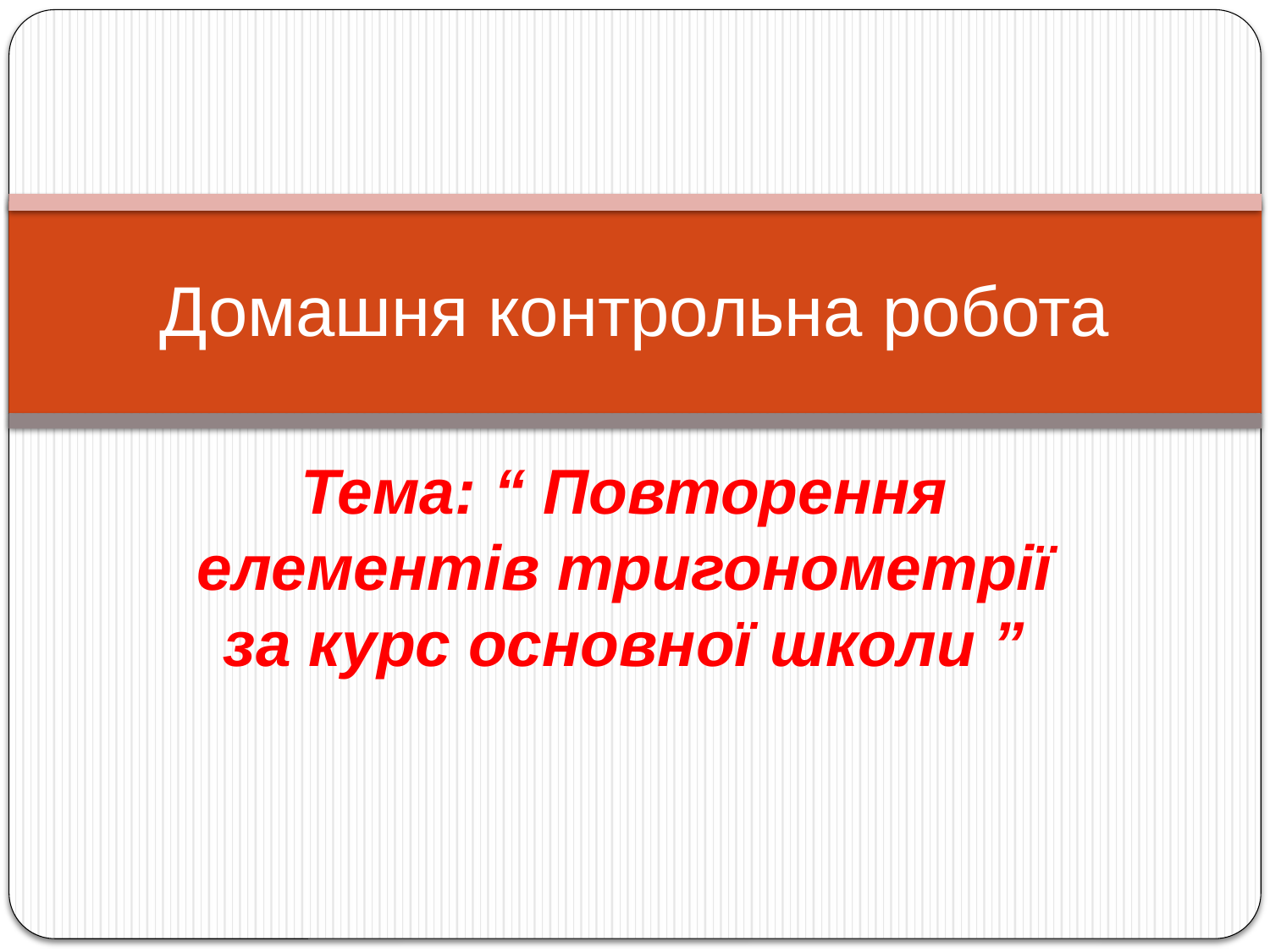

# Домашня контрольна робота
Тема: “ Повторення елементів тригонометрії за курс основної школи ”